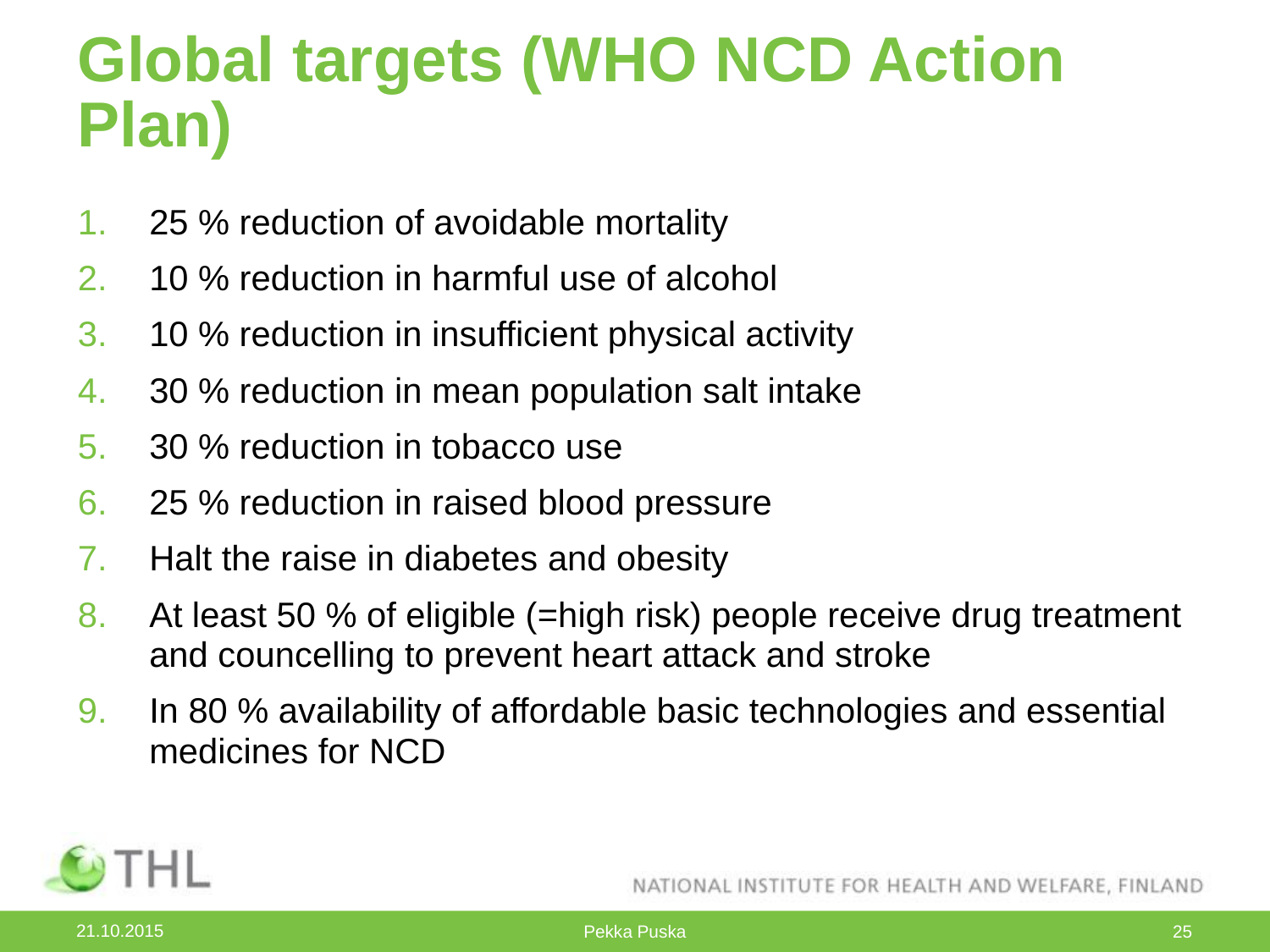

# Global targets (WHO NCD Action Plan)
25 % reduction of avoidable mortality
10 % reduction in harmful use of alcohol
10 % reduction in insufficient physical activity
30 % reduction in mean population salt intake
30 % reduction in tobacco use
25 % reduction in raised blood pressure
Halt the raise in diabetes and obesity
At least 50 % of eligible (=high risk) people receive drug treatment and councelling to prevent heart attack and stroke
In 80 % availability of affordable basic technologies and essential medicines for NCD

21.10.2015
Pekka Puska
25